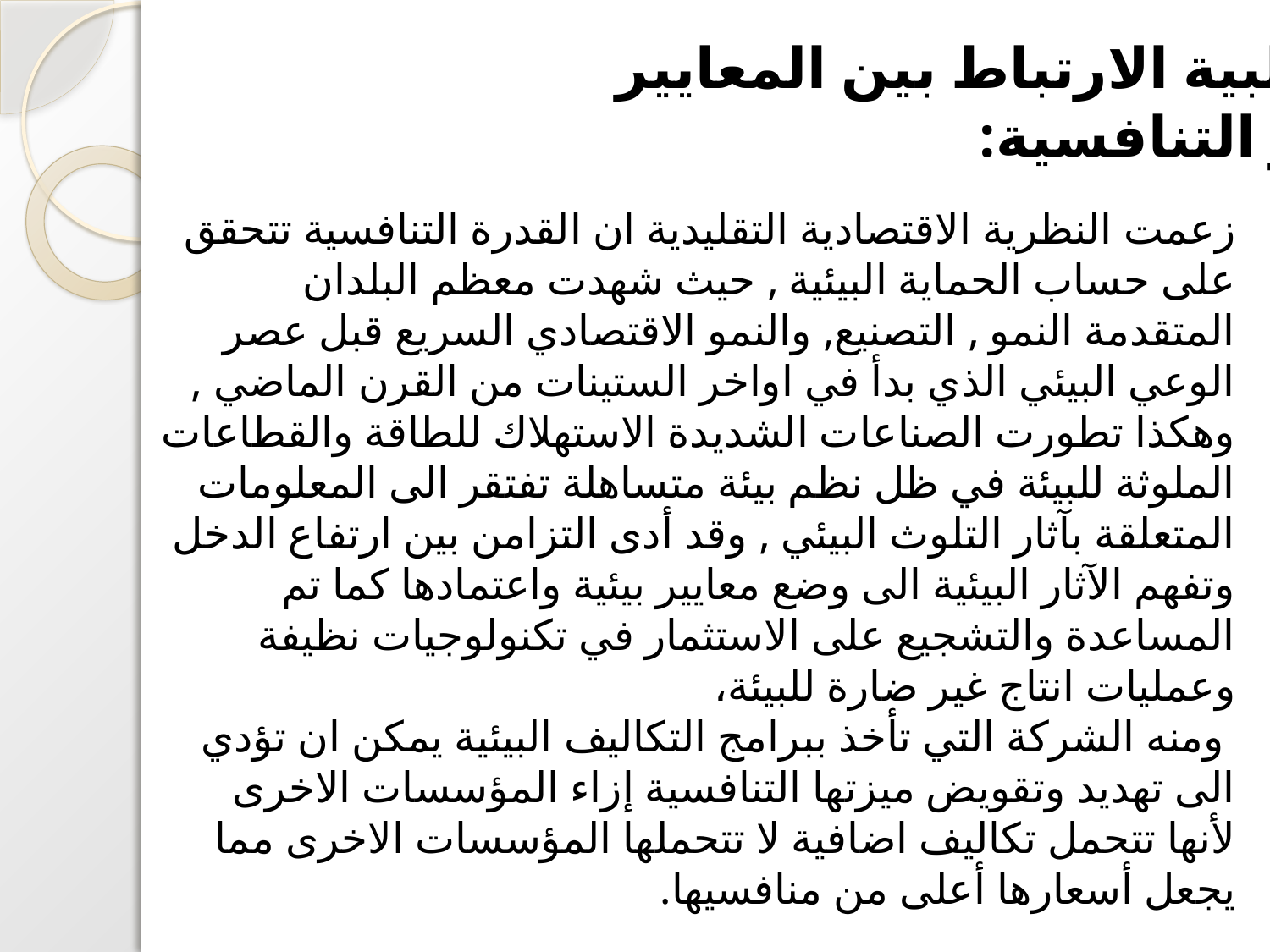

اولا : سلبية الارتباط بين المعايير البيئية و التنافسية:
زعمت النظرية الاقتصادية التقليدية ان القدرة التنافسية تتحقق على حساب الحماية البيئية , حيث شهدت معظم البلدان المتقدمة النمو , التصنيع, والنمو الاقتصادي السريع قبل عصر الوعي البيئي الذي بدأ في اواخر الستينات من القرن الماضي , وهكذا تطورت الصناعات الشديدة الاستهلاك للطاقة والقطاعات الملوثة للبيئة في ظل نظم بيئة متساهلة تفتقر الى المعلومات المتعلقة بآثار التلوث البيئي , وقد أدى التزامن بين ارتفاع الدخل وتفهم الآثار البيئية الى وضع معايير بيئية واعتمادها كما تم المساعدة والتشجيع على الاستثمار في تكنولوجيات نظيفة وعمليات انتاج غير ضارة للبيئة،
 ومنه الشركة التي تأخذ ببرامج التكاليف البيئية يمكن ان تؤدي الى تهديد وتقويض ميزتها التنافسية إزاء المؤسسات الاخرى لأنها تتحمل تكاليف اضافية لا تتحملها المؤسسات الاخرى مما يجعل أسعارها أعلى من منافسيها.